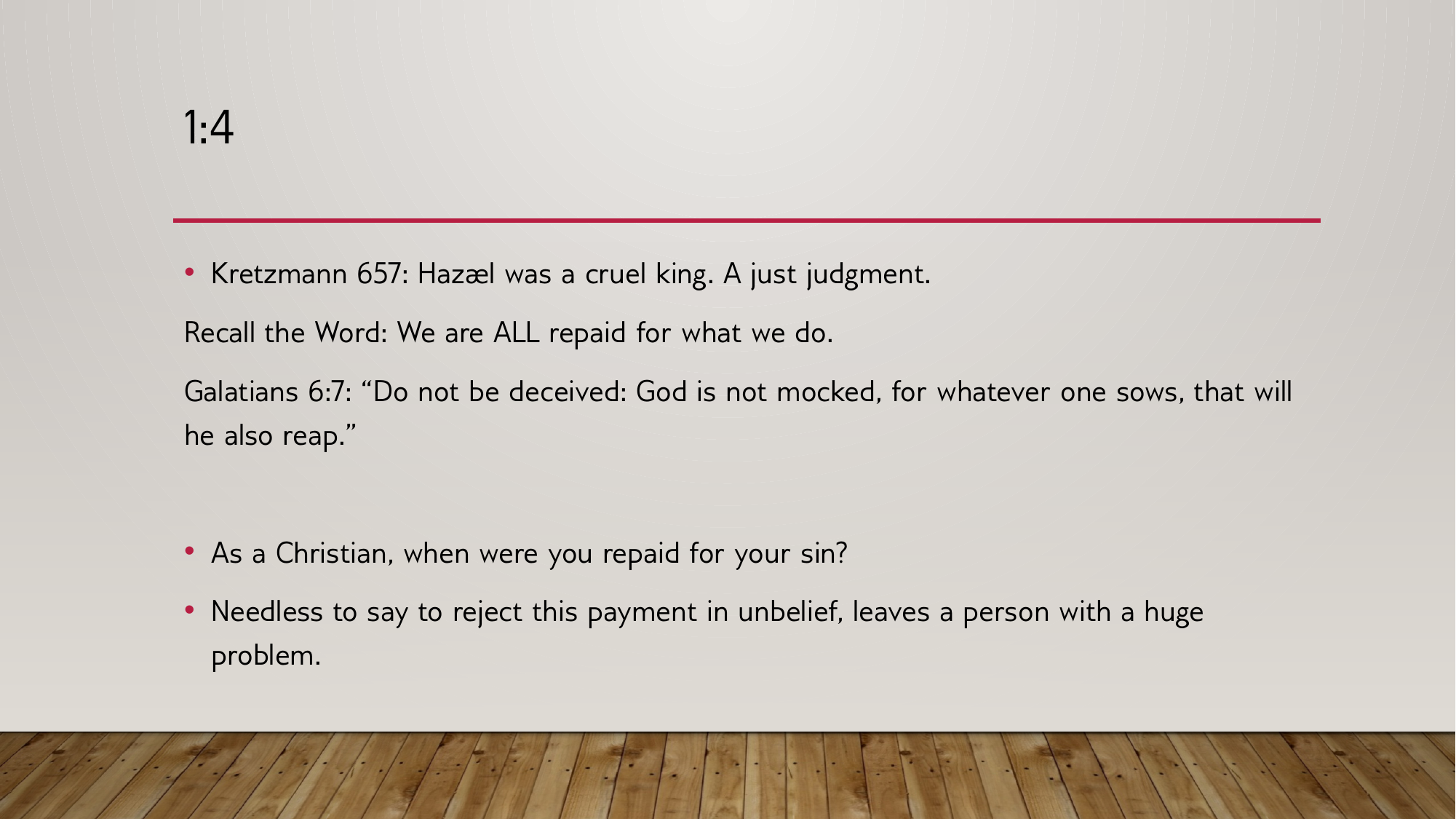

# 1:4
Kretzmann 657: Hazael was a cruel king. A just judgment.
Recall the Word: We are ALL repaid for what we do.
Galatians 6:7: “Do not be deceived: God is not mocked, for whatever one sows, that will he also reap.”

As a Christian, when were you repaid for your sin?
Needless to say to reject this payment in unbelief, leaves a person with a huge problem.